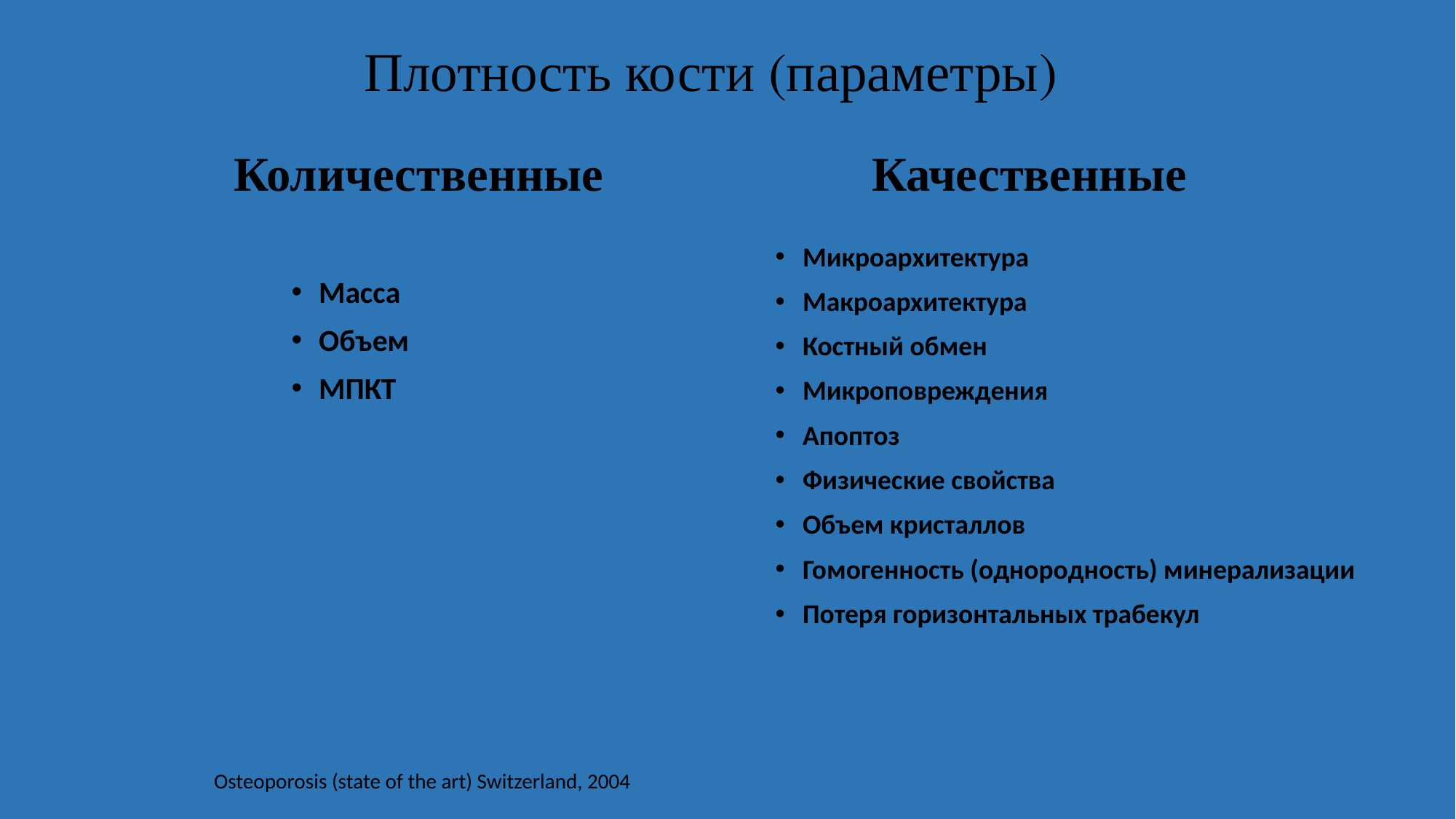

# Плотность кости (параметры) Количественные                      Качественные
Микроархитектура
Макроархитектура
Костный обмен
Микроповреждения
Апоптоз
Физические свойства
Объем кристаллов
Гомогенность (однородность) минерализации
Потеря горизонтальных трабекул
Масса
Объем
МПКТ

Osteoporosis (state of the art) Switzerland, 2004